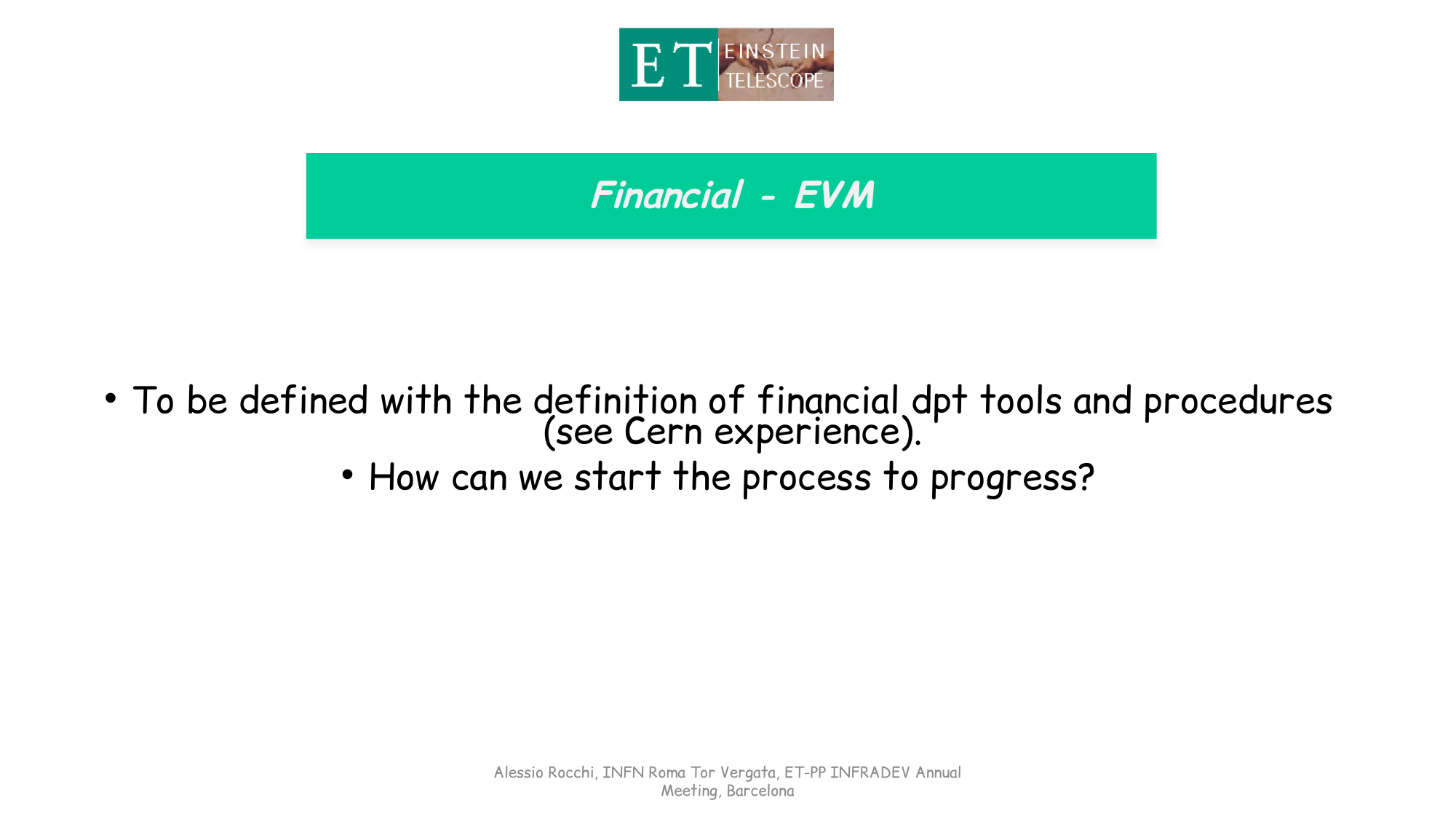

# Financial - EVM
To be defined with the definition of financial dpt tools and procedures (see Cern experience).
How can we start the process to progress?
Alessio Rocchi, INFN Roma Tor Vergata, ET-PP INFRADEV Annual Meeting, Barcelona